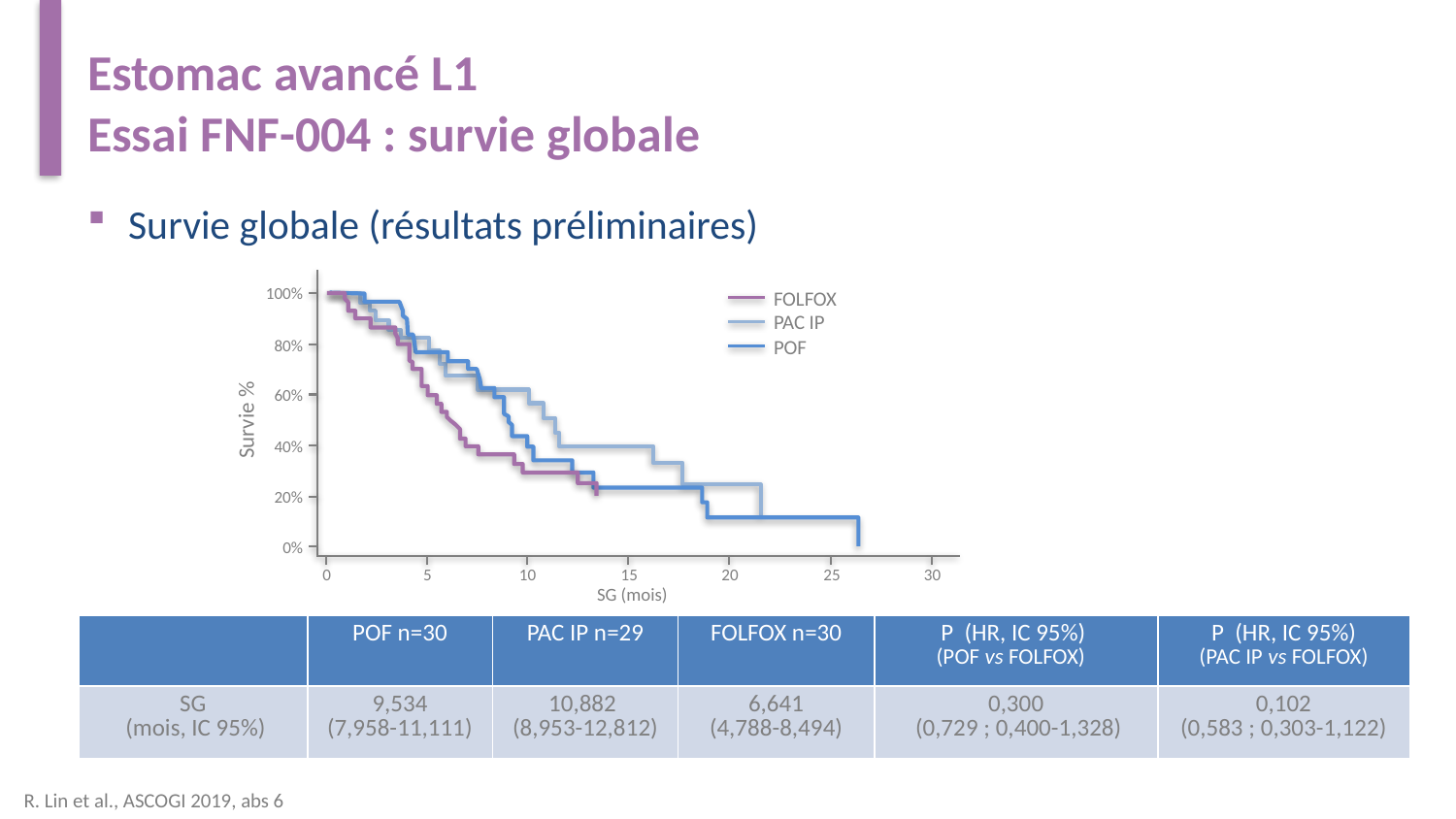

# Estomac avancé L1 Essai FNF-004 : survie globale
Survie globale (résultats préliminaires)
100%
FOLFOX
PAC IP
POF

80%
60%
Survie %
40%
20%
0%
0
5
10
15
20
25
30
SG (mois)
|  | POF n=30 | PAC IP n=29 | FOLFOX n=30 | P (HR, IC 95%) (POF vs FOLFOX) | P (HR, IC 95%) (PAC IP vs FOLFOX) |
| --- | --- | --- | --- | --- | --- |
| SG (mois, IC 95%) | 9,534 (7,958-11,111) | 10,882 (8,953-12,812) | 6,641 (4,788-8,494) | 0,300 (0,729 ; 0,400-1,328) | 0,102 (0,583 ; 0,303-1,122) |
R. Lin et al., ASCOGI 2019, abs 6